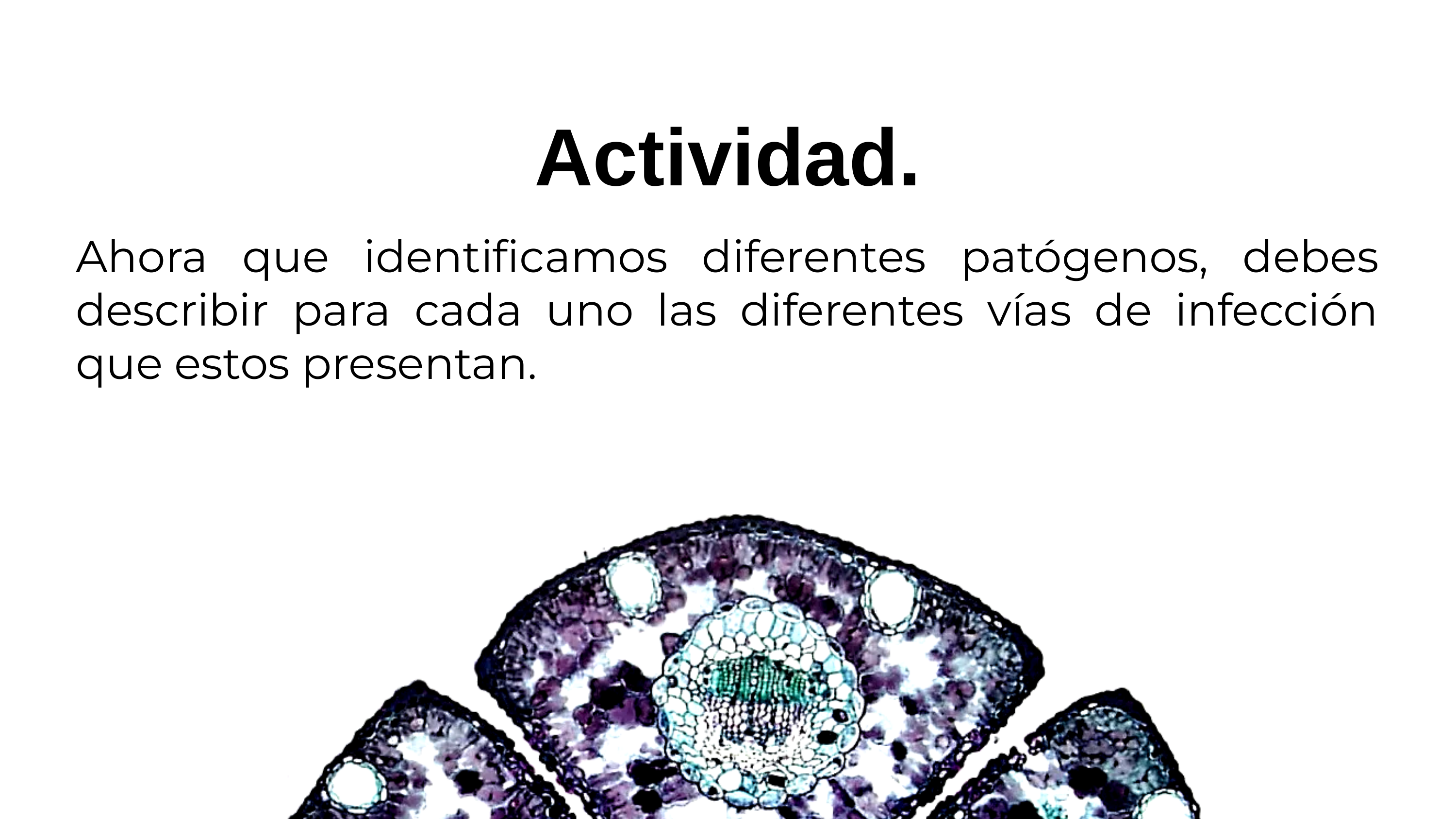

Actividad.
Ahora que identificamos diferentes patógenos, debes describir para cada uno las diferentes vías de infección que estos presentan.